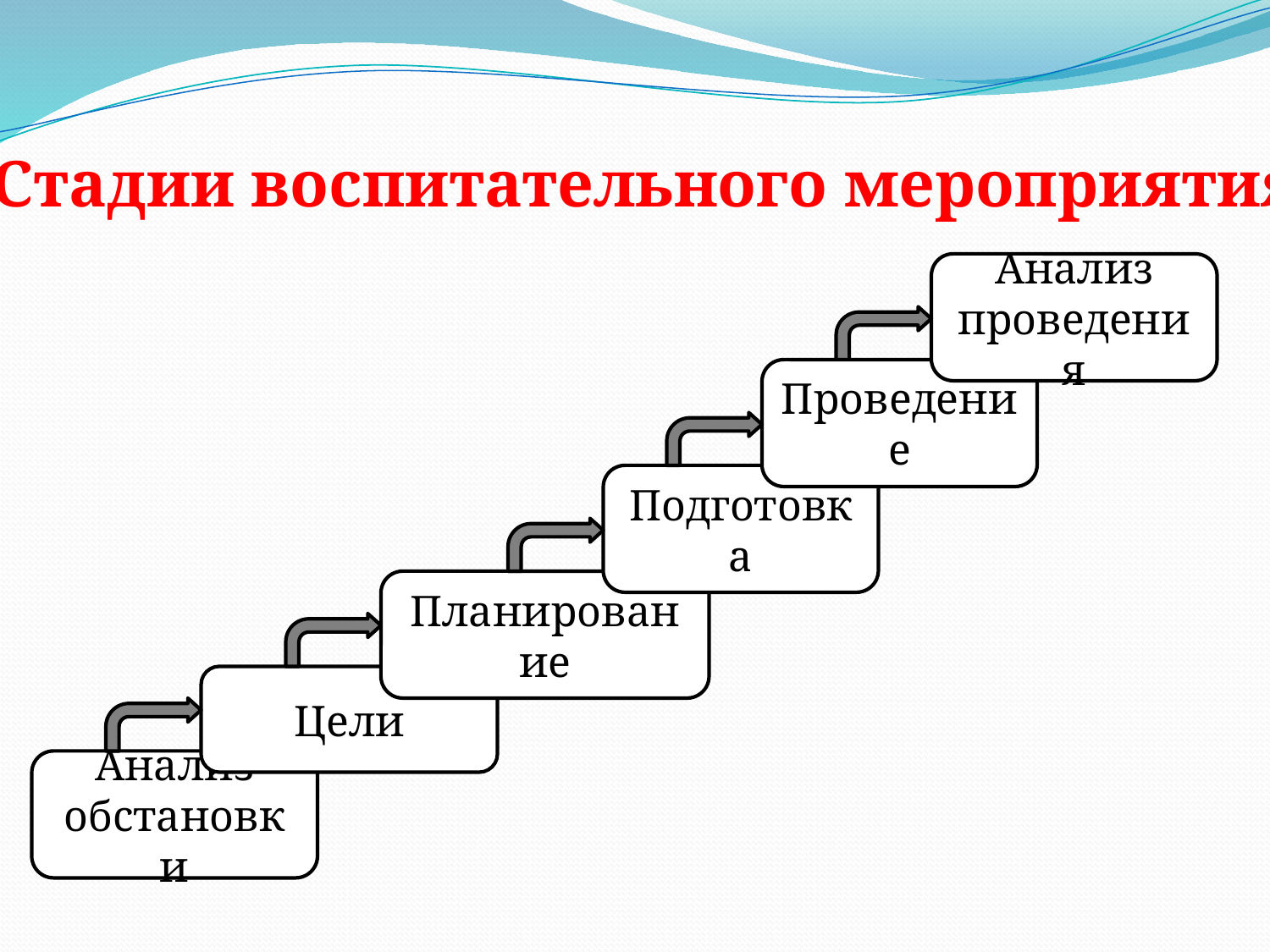

Стадии воспитательного мероприятия
Анализ
проведения

Проведение

Подготовка

Планирование

Цели

Анализ обстановки